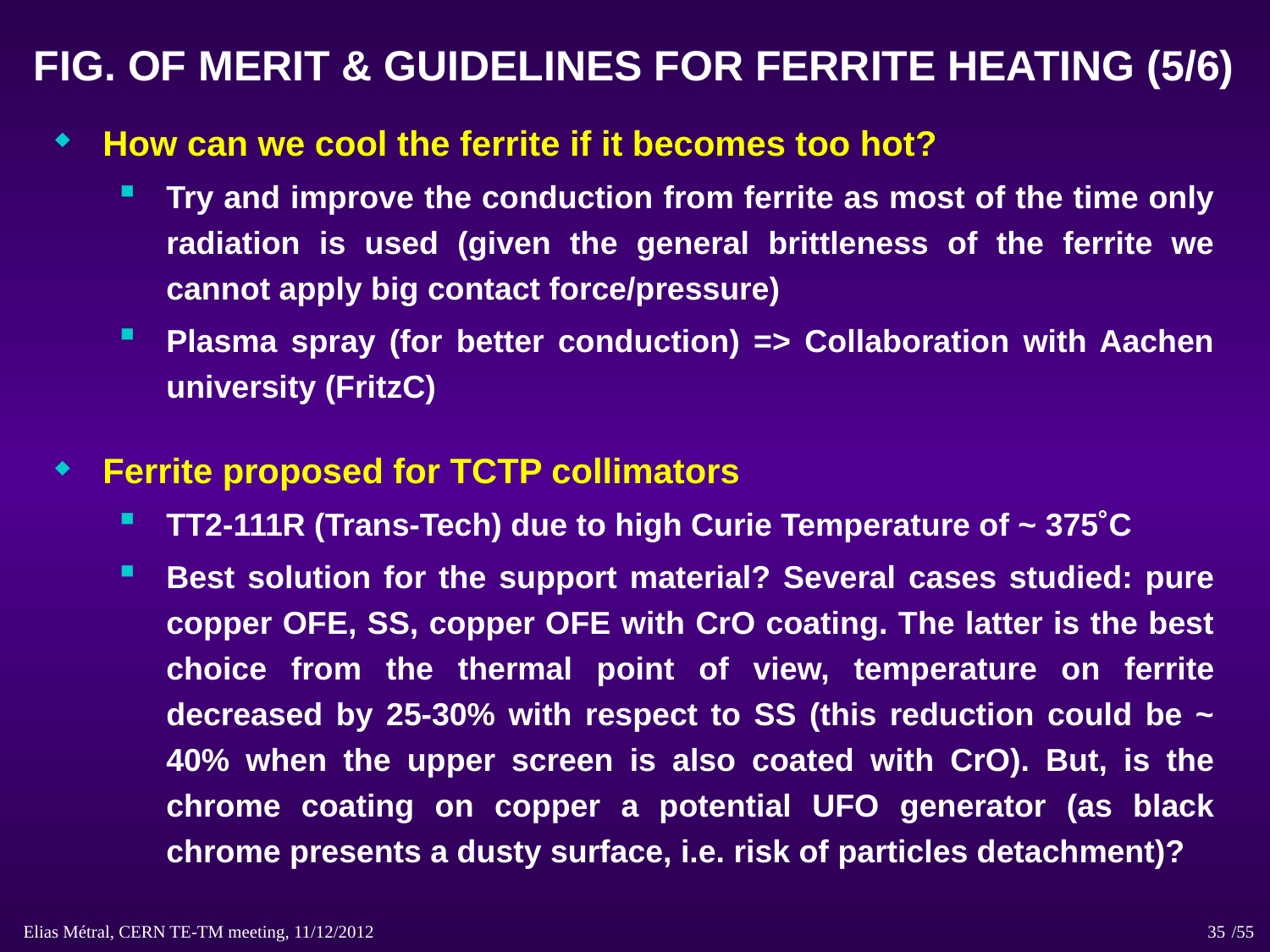

# FIG. OF MERIT & GUIDELINES FOR FERRITE HEATING (5/6)
How can we cool the ferrite if it becomes too hot?
Try and improve the conduction from ferrite as most of the time only radiation is used (given the general brittleness of the ferrite we cannot apply big contact force/pressure)
Plasma spray (for better conduction) => Collaboration with Aachen university (FritzC)

Ferrite proposed for TCTP collimators
TT2-111R (Trans-Tech) due to high Curie Temperature of ~ 375˚C
Best solution for the support material? Several cases studied: pure copper OFE, SS, copper OFE with CrO coating. The latter is the best choice from the thermal point of view, temperature on ferrite decreased by 25-30% with respect to SS (this reduction could be ~ 40% when the upper screen is also coated with CrO). But, is the chrome coating on copper a potential UFO generator (as black chrome presents a dusty surface, i.e. risk of particles detachment)?
Elias Métral, CERN TE-TM meeting, 11/12/2012                                                                                                                                                                                                 /55
35